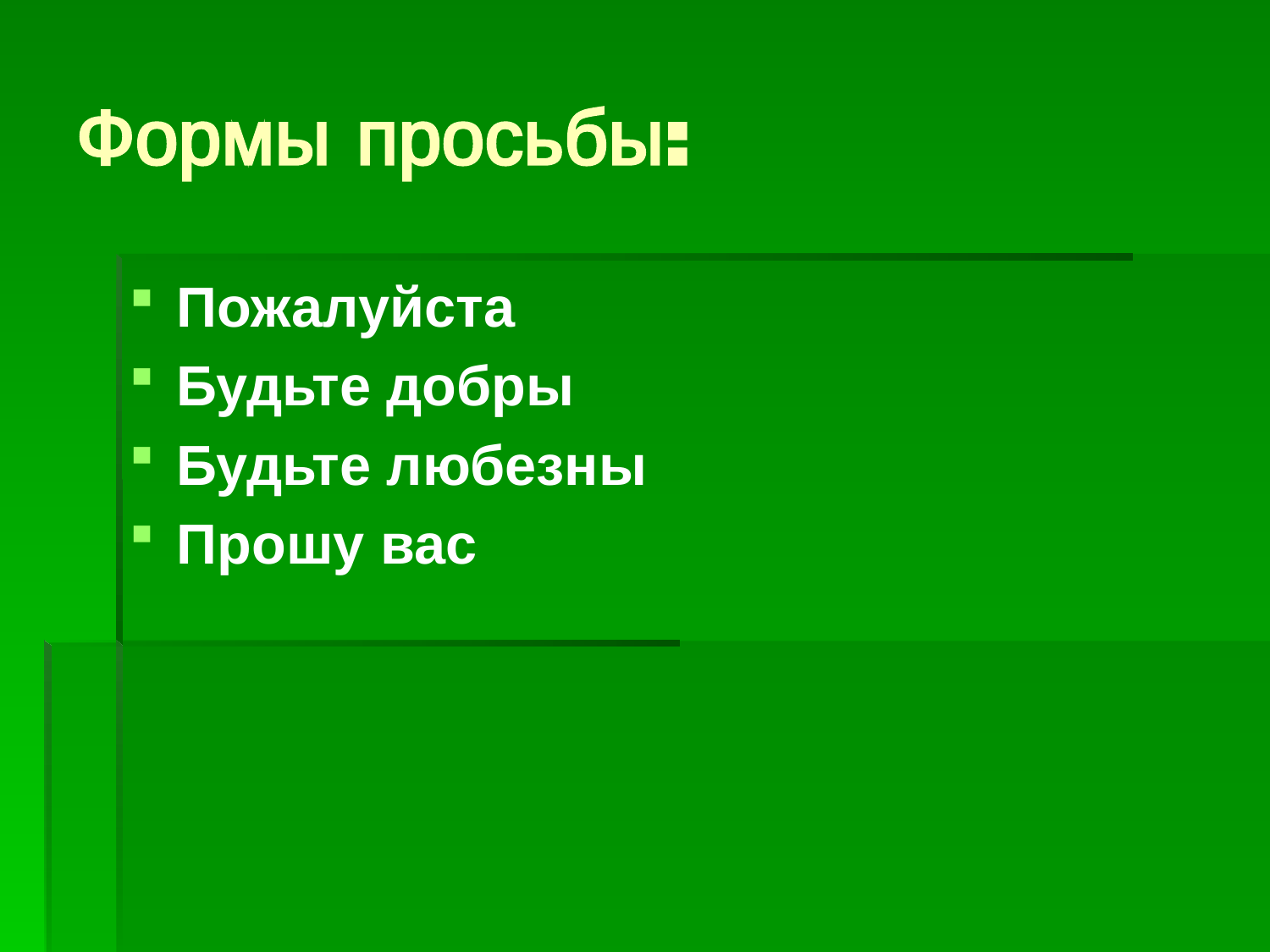

# Формы просьбы:
Пожалуйста
Будьте добры
Будьте любезны
Прошу вас